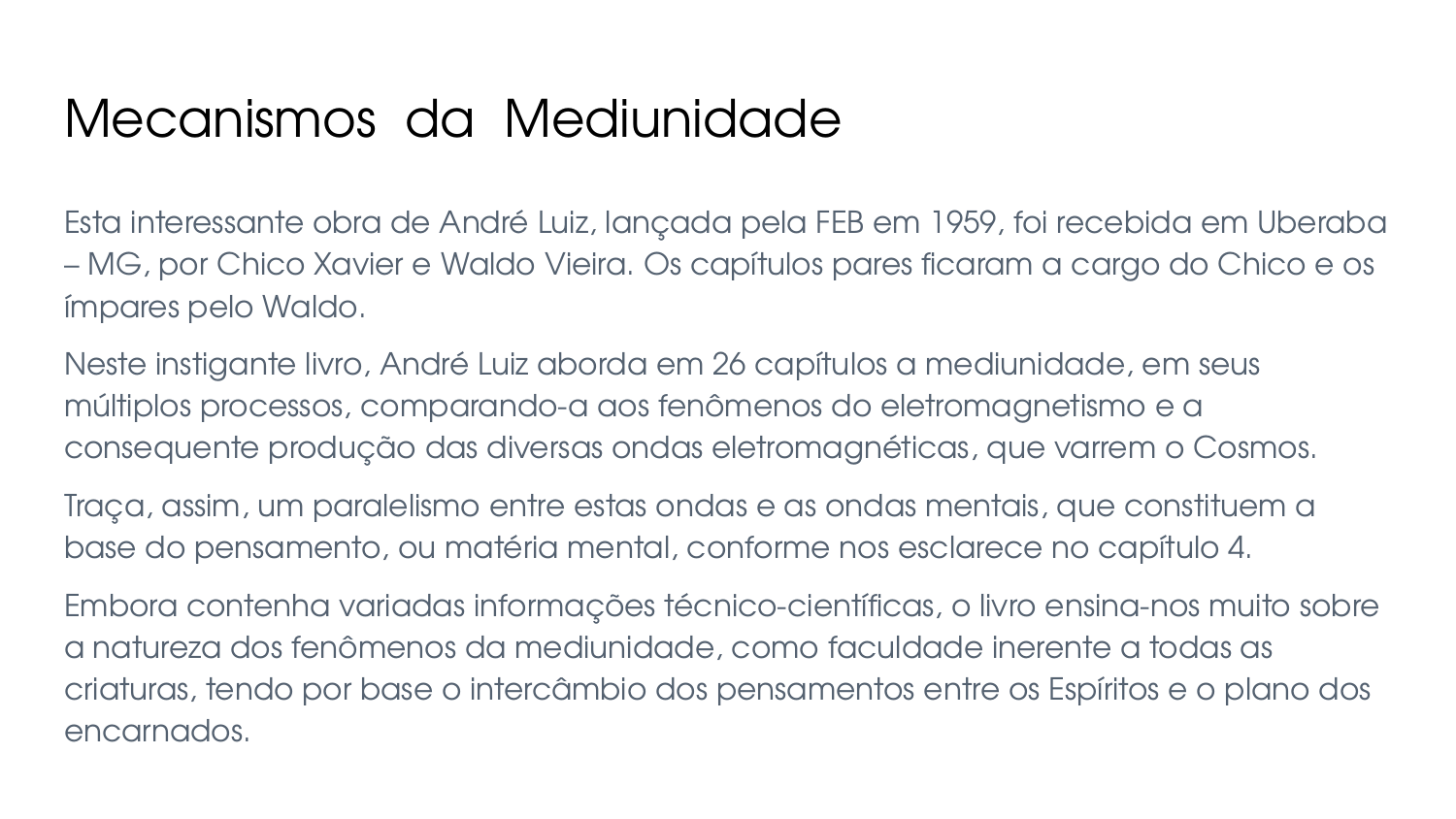

# Mecanismos  da  Mediunidade
Esta interessante obra de André Luiz, lançada pela FEB em 1959, foi recebida em Uberaba – MG, por Chico Xavier e Waldo Vieira. Os capítulos pares ficaram a cargo do Chico e os ímpares pelo Waldo.
Neste instigante livro, André Luiz aborda em 26 capítulos a mediunidade, em seus múltiplos processos, comparando-a aos fenômenos do eletromagnetismo e a consequente produção das diversas ondas eletromagnéticas, que varrem o Cosmos.
Traça, assim, um paralelismo entre estas ondas e as ondas mentais, que constituem a base do pensamento, ou matéria mental, conforme nos esclarece no capítulo 4.
Embora contenha variadas informações técnico-científicas, o livro ensina-nos muito sobre a natureza dos fenômenos da mediunidade, como faculdade inerente a todas as criaturas, tendo por base o intercâmbio dos pensamentos entre os Espíritos e o plano dos encarnados.